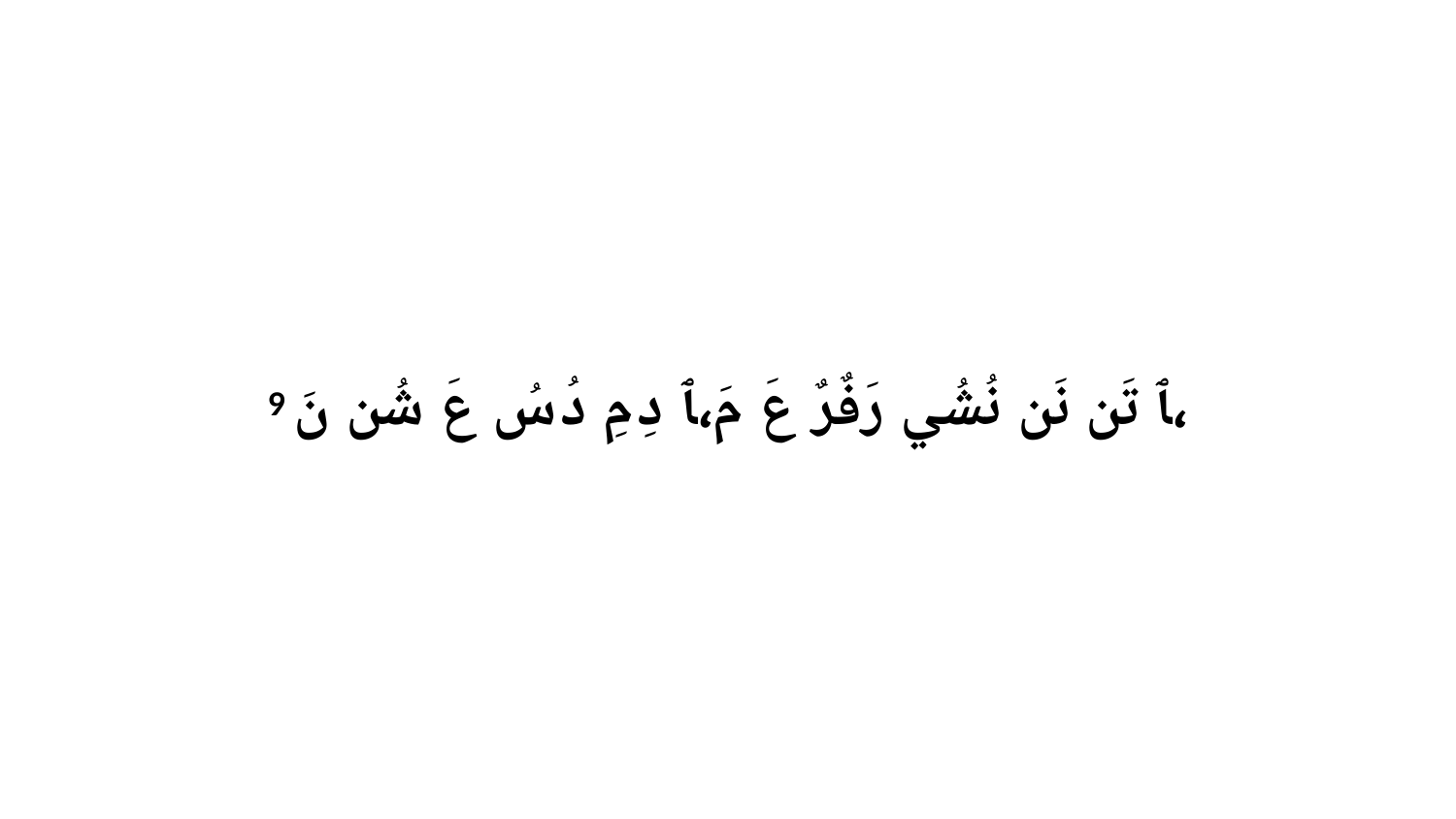

9 ﭑ تَن نَن نُشُي رَفٌرٌ عَ مَ،ﭑ دِ مِ دُ سُ عَ شُن نَ،